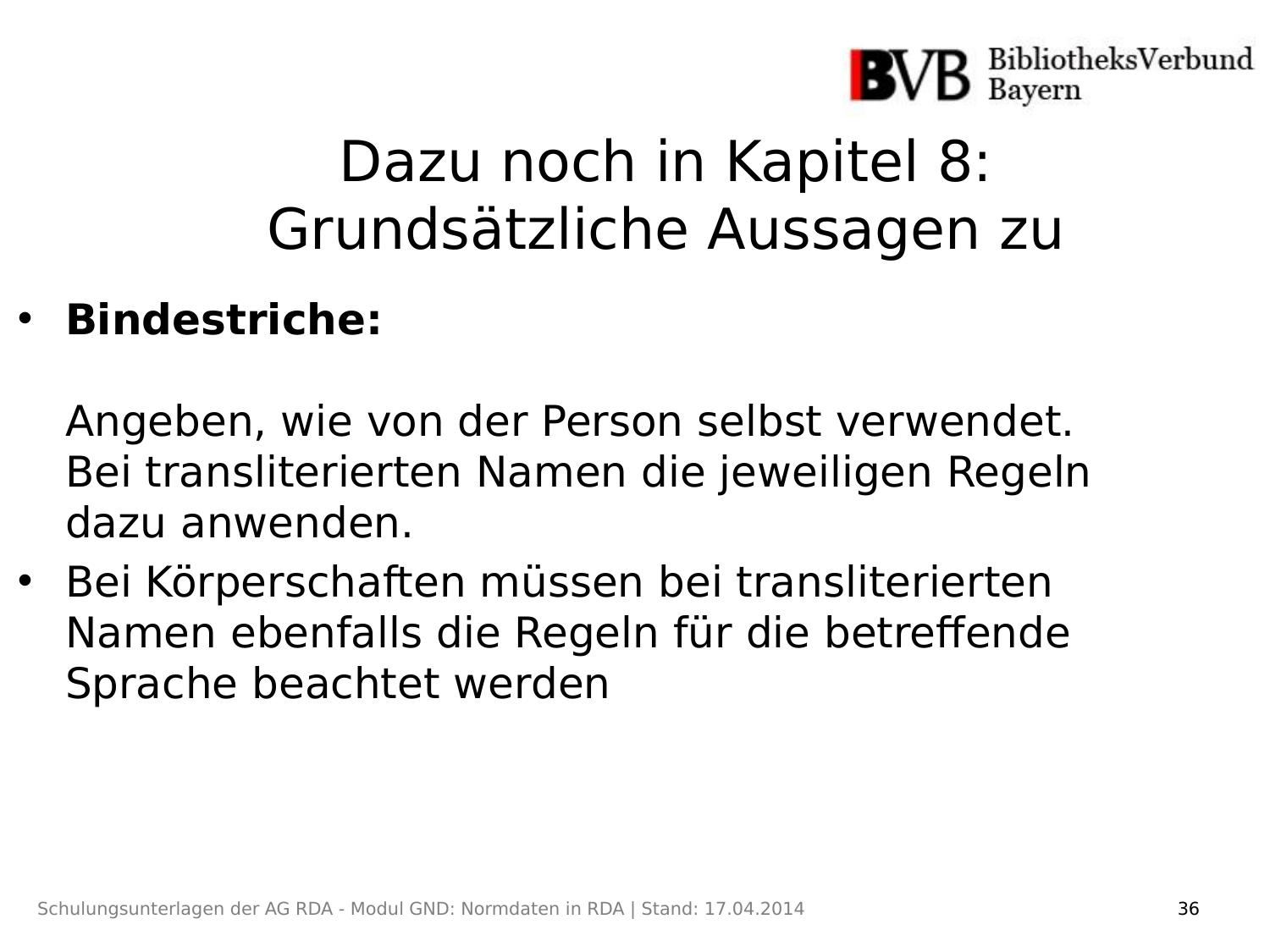

Dazu noch in Kapitel 8:
Grundsätzliche Aussagen zu
Bindestriche:
Angeben, wie von der Person selbst verwendet.
Bei transliterierten Namen die jeweiligen Regeln dazu anwenden.
Bei Körperschaften müssen bei transliterierten Namen ebenfalls die Regeln für die betreffende Sprache beachtet werden